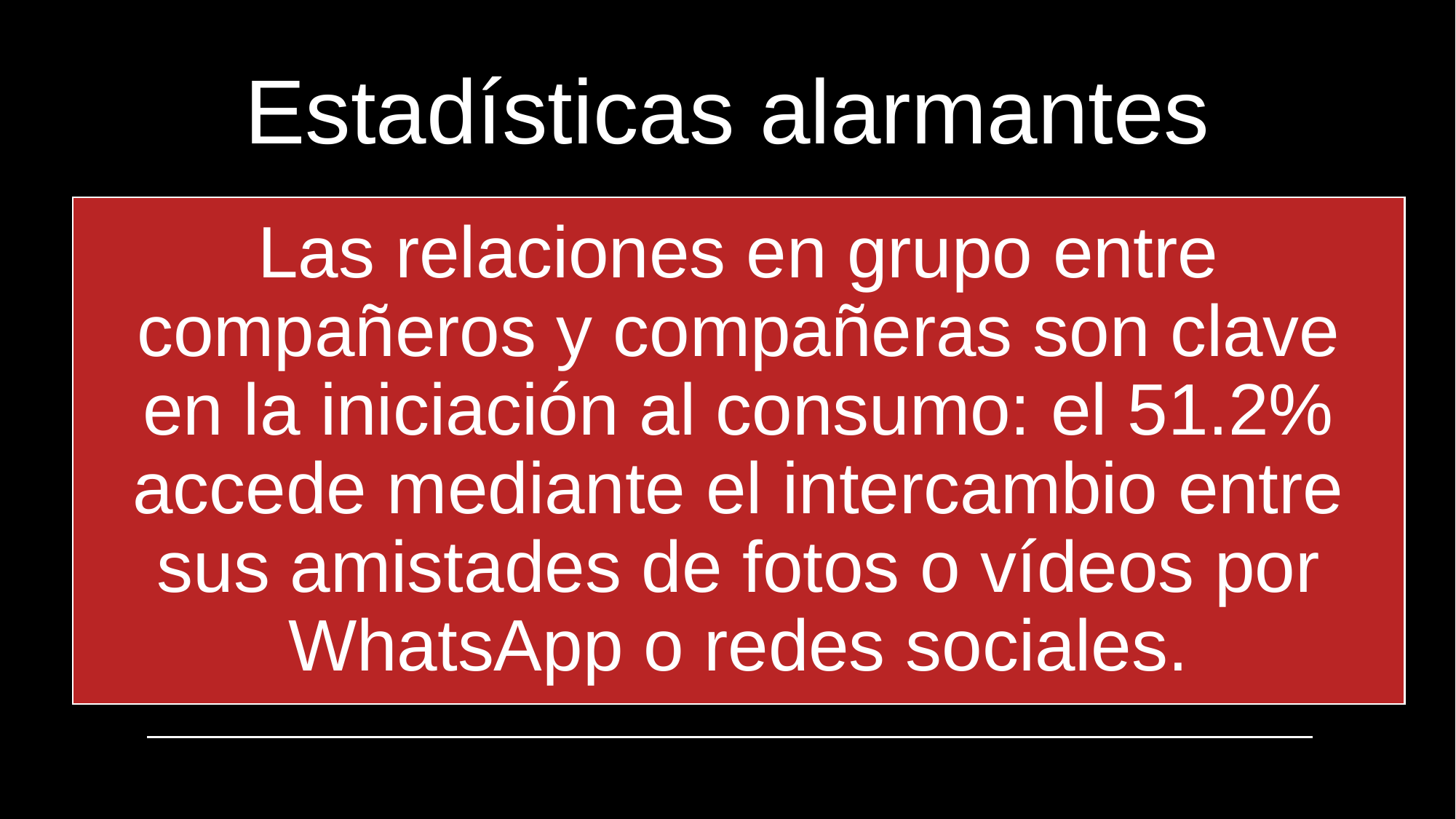

# Estadísticas alarmantes
Las relaciones en grupo entre compañeros y compañeras son clave en la iniciación al consumo: el 51.2% accede mediante el intercambio entre sus amistades de fotos o vídeos por WhatsApp o redes sociales.